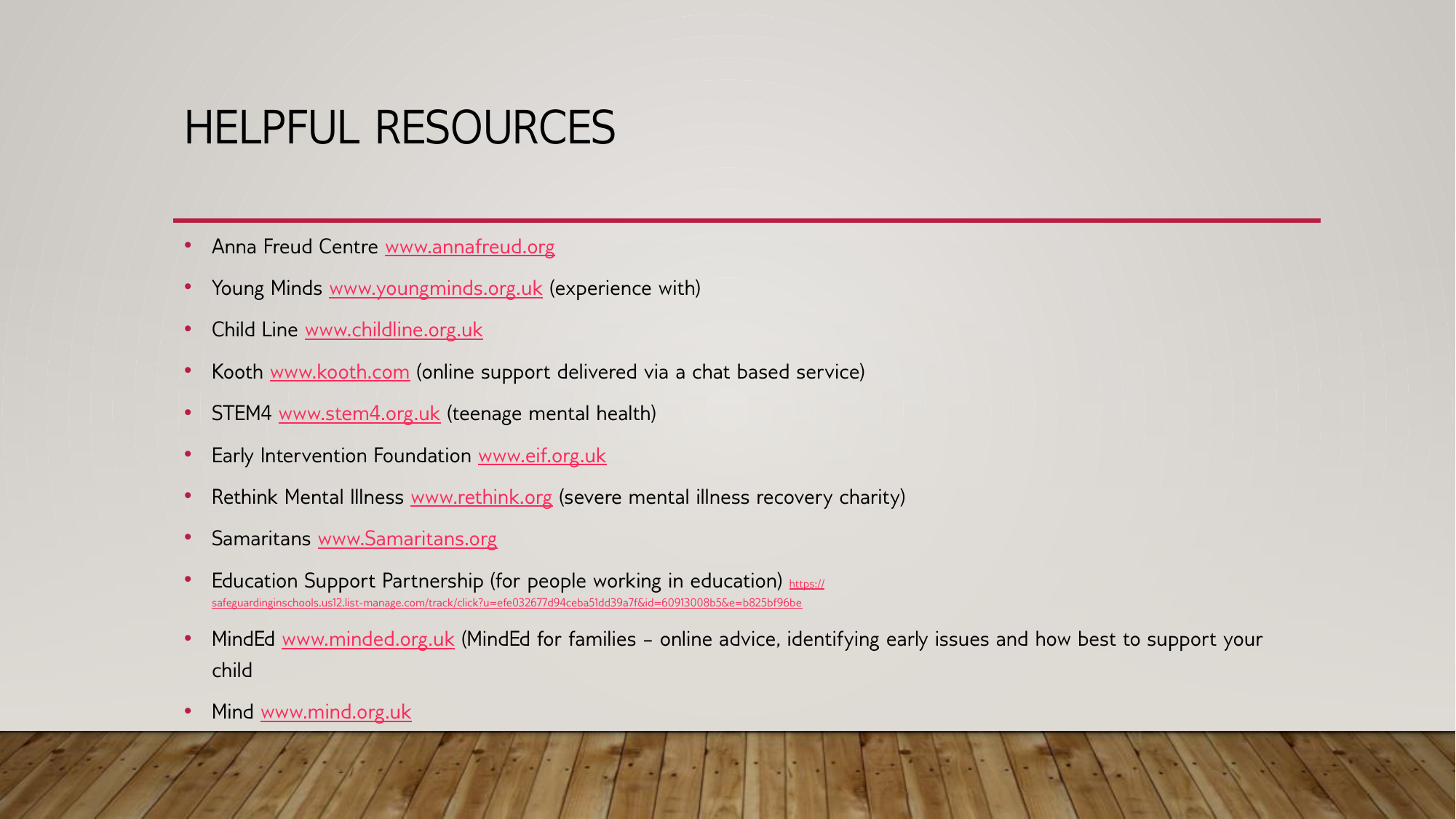

# Helpful resources
Anna Freud Centre www.annafreud.org
Young Minds www.youngminds.org.uk (experience with)
Child Line www.childline.org.uk
Kooth www.kooth.com (online support delivered via a chat based service)
STEM4 www.stem4.org.uk (teenage mental health)
Early Intervention Foundation www.eif.org.uk
Rethink Mental Illness www.rethink.org (severe mental illness recovery charity)
Samaritans www.Samaritans.org
Education Support Partnership (for people working in education) https://safeguardinginschools.us12.list-manage.com/track/click?u=efe032677d94ceba51dd39a7f&id=60913008b5&e=b825bf96be
MindEd www.minded.org.uk (MindEd for families – online advice, identifying early issues and how best to support your child
Mind www.mind.org.uk